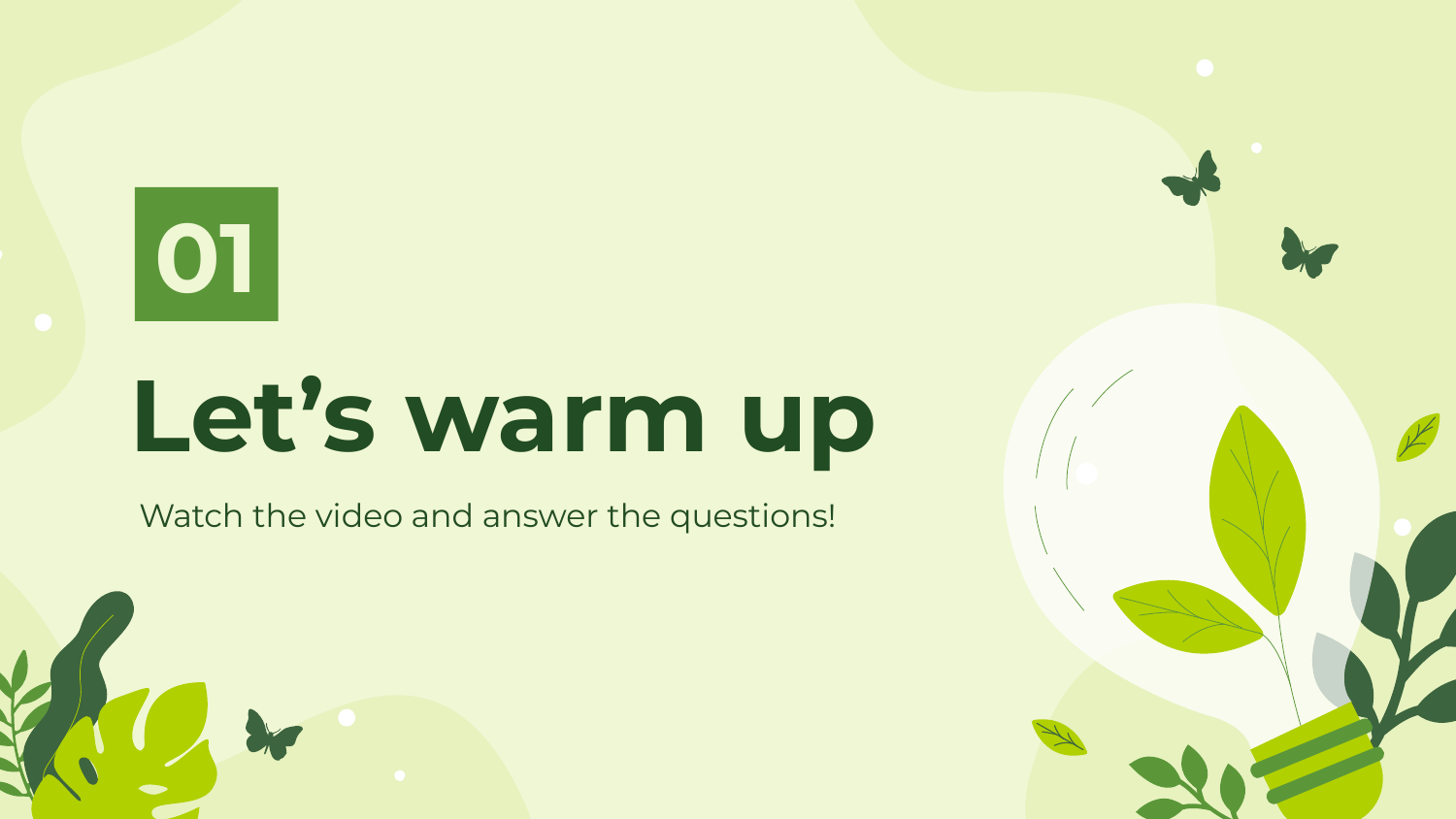

01

# Let’s warm up
Watch the video and answer the questions!